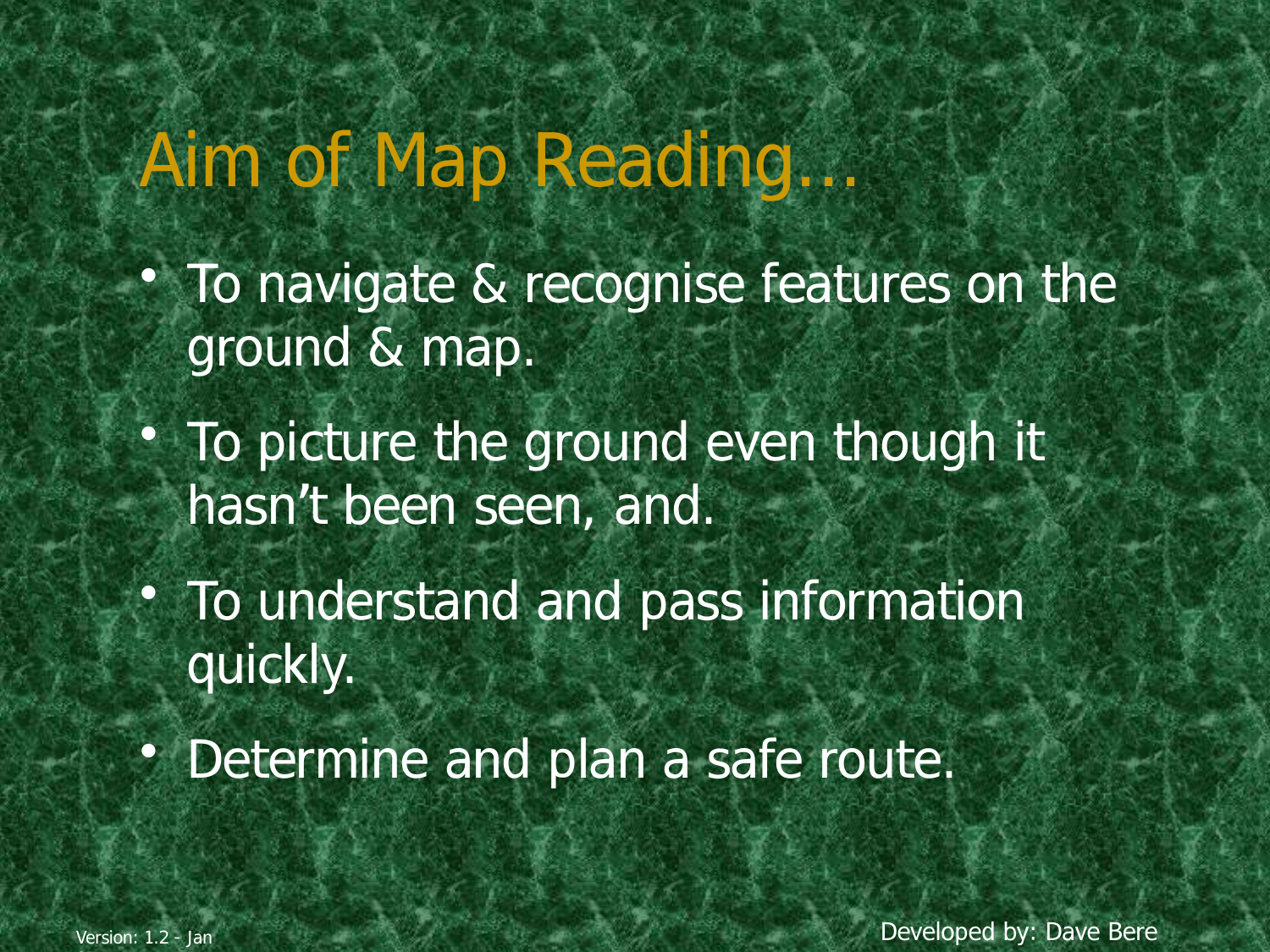

# Aim of Map Reading...
To navigate & recognise features on the ground & map.
To picture the ground even though it hasn’t been seen, and.
To understand and pass information quickly.
Determine and plan a safe route.
Developed by: Dave Bere
Version: 1.2 - Jan 05